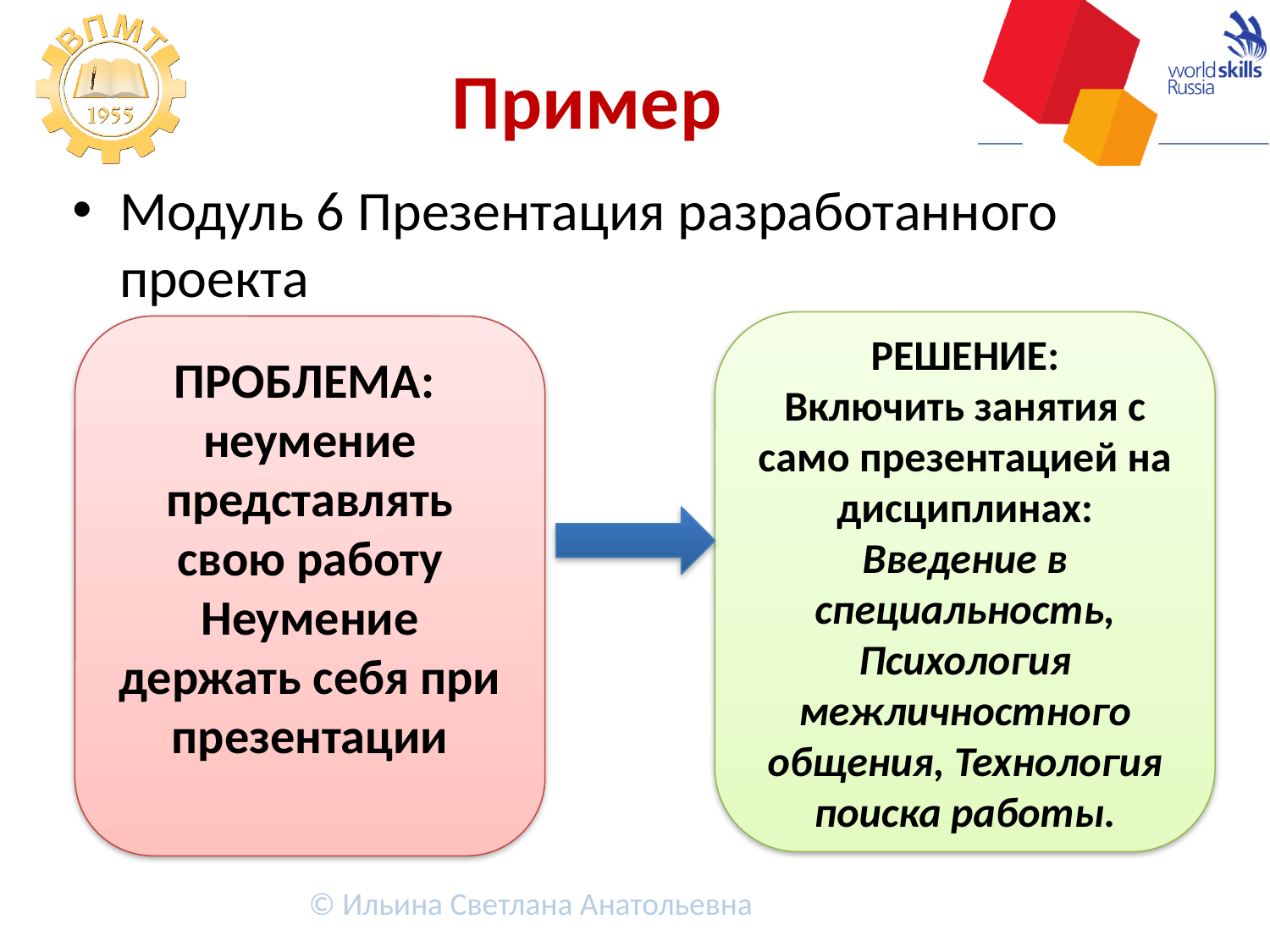

# Пример
Модуль 6 Презентация разработанного проекта
РЕШЕНИЕ:
Включить занятия с само презентацией на дисциплинах: Введение в специальность, Психология межличностного общения, Технология поиска работы.
ПРОБЛЕМА:
неумение представлять свою работу
Неумение держать себя при презентации